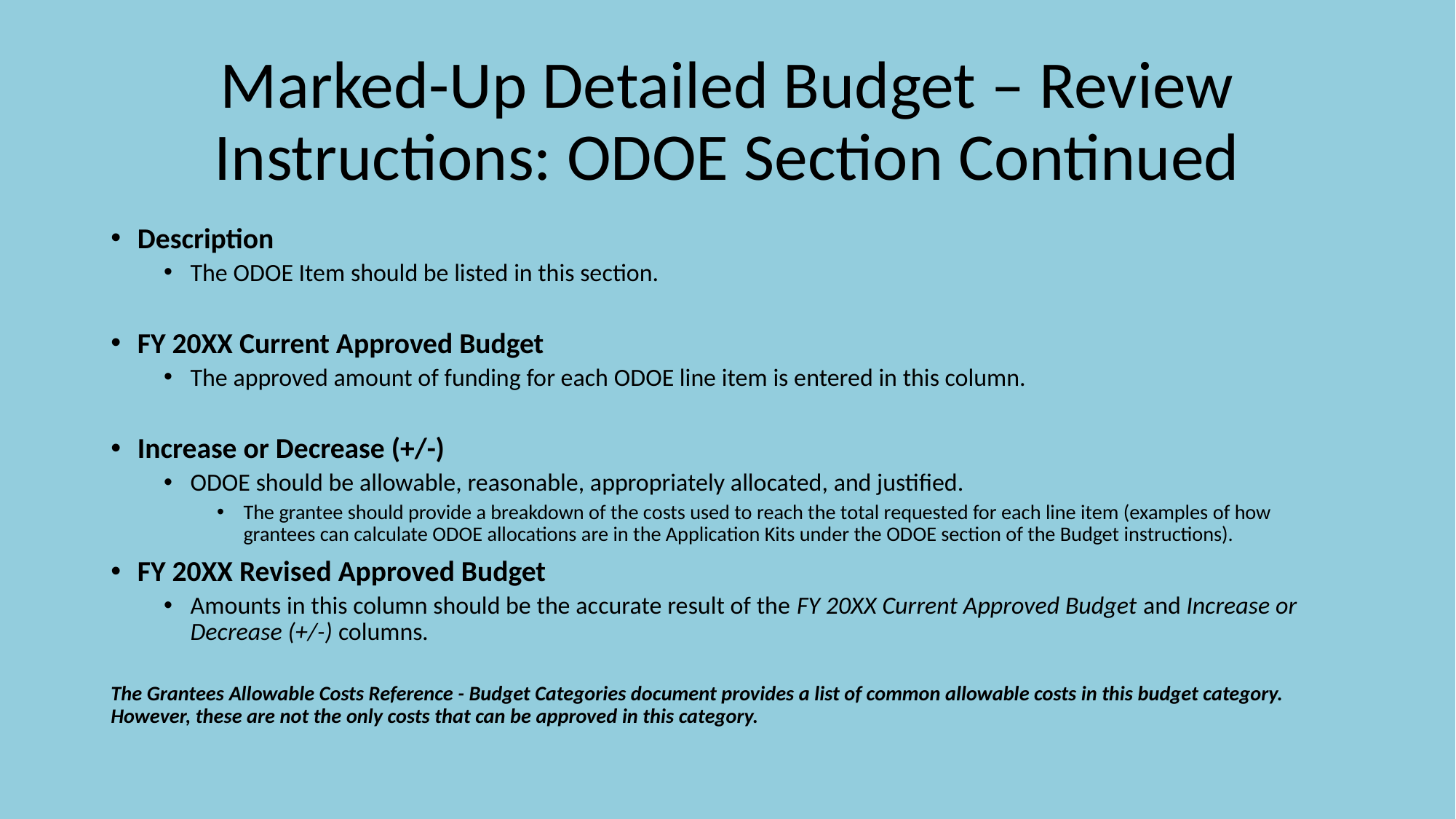

# Marked-Up Detailed Budget – Review Instructions: ODOE Section Continued
Description
The ODOE Item should be listed in this section.

FY 20XX Current Approved Budget
The approved amount of funding for each ODOE line item is entered in this column.

Increase or Decrease (+/-)
ODOE should be allowable, reasonable, appropriately allocated, and justified.
The grantee should provide a breakdown of the costs used to reach the total requested for each line item (examples of how grantees can calculate ODOE allocations are in the Application Kits under the ODOE section of the Budget instructions).
FY 20XX Revised Approved Budget
Amounts in this column should be the accurate result of the FY 20XX Current Approved Budget and Increase or Decrease (+/-) columns.

The Grantees Allowable Costs Reference - Budget Categories document provides a list of common allowable costs in this budget category. However, these are not the only costs that can be approved in this category.